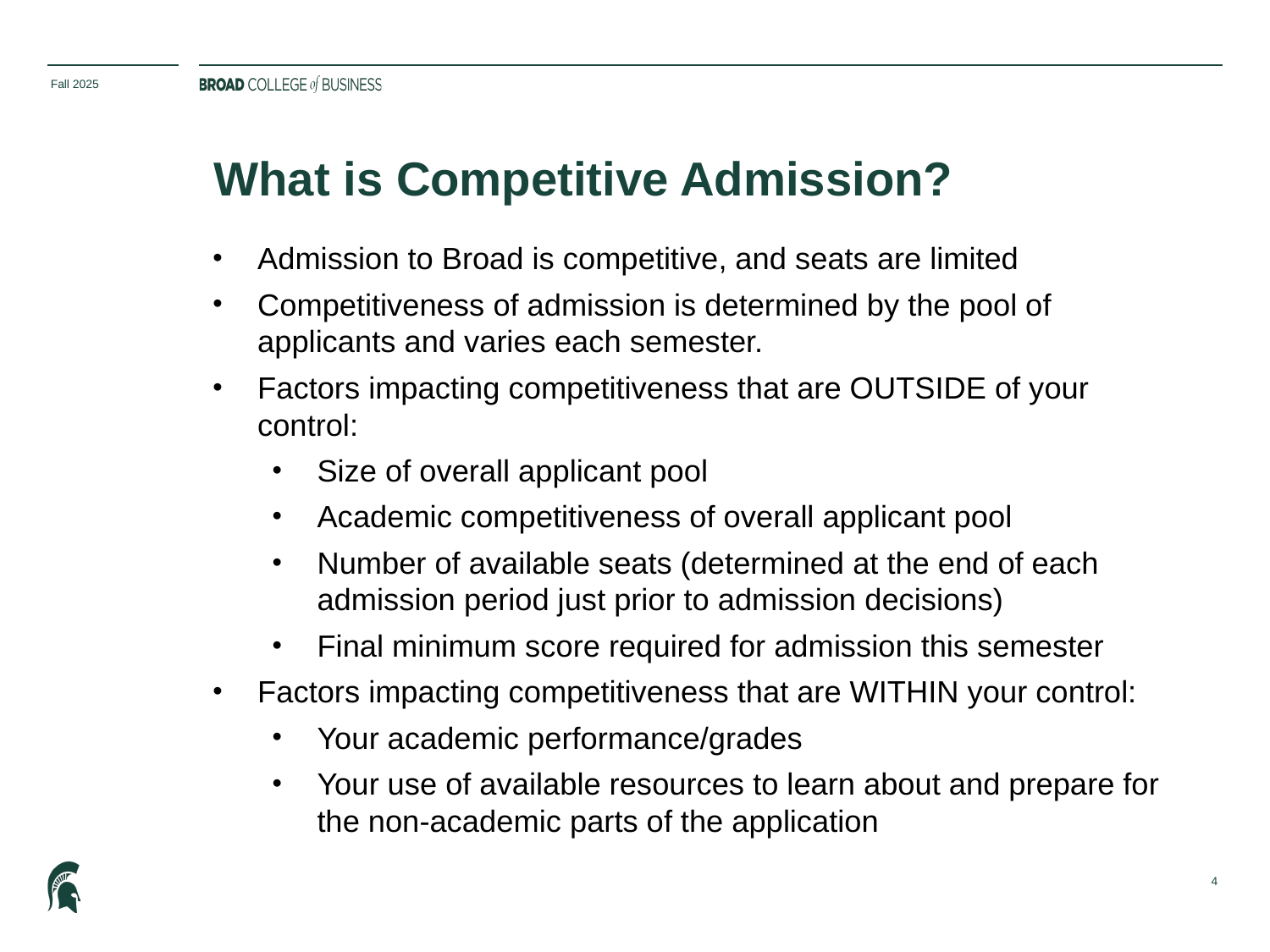

Fall 2025
# What is Competitive Admission?
Admission to Broad is competitive, and seats are limited
Competitiveness of admission is determined by the pool of applicants and varies each semester.
Factors impacting competitiveness that are OUTSIDE of your control:
Size of overall applicant pool
Academic competitiveness of overall applicant pool
Number of available seats (determined at the end of each admission period just prior to admission decisions)
Final minimum score required for admission this semester
Factors impacting competitiveness that are WITHIN your control:
Your academic performance/grades
Your use of available resources to learn about and prepare for the non-academic parts of the application